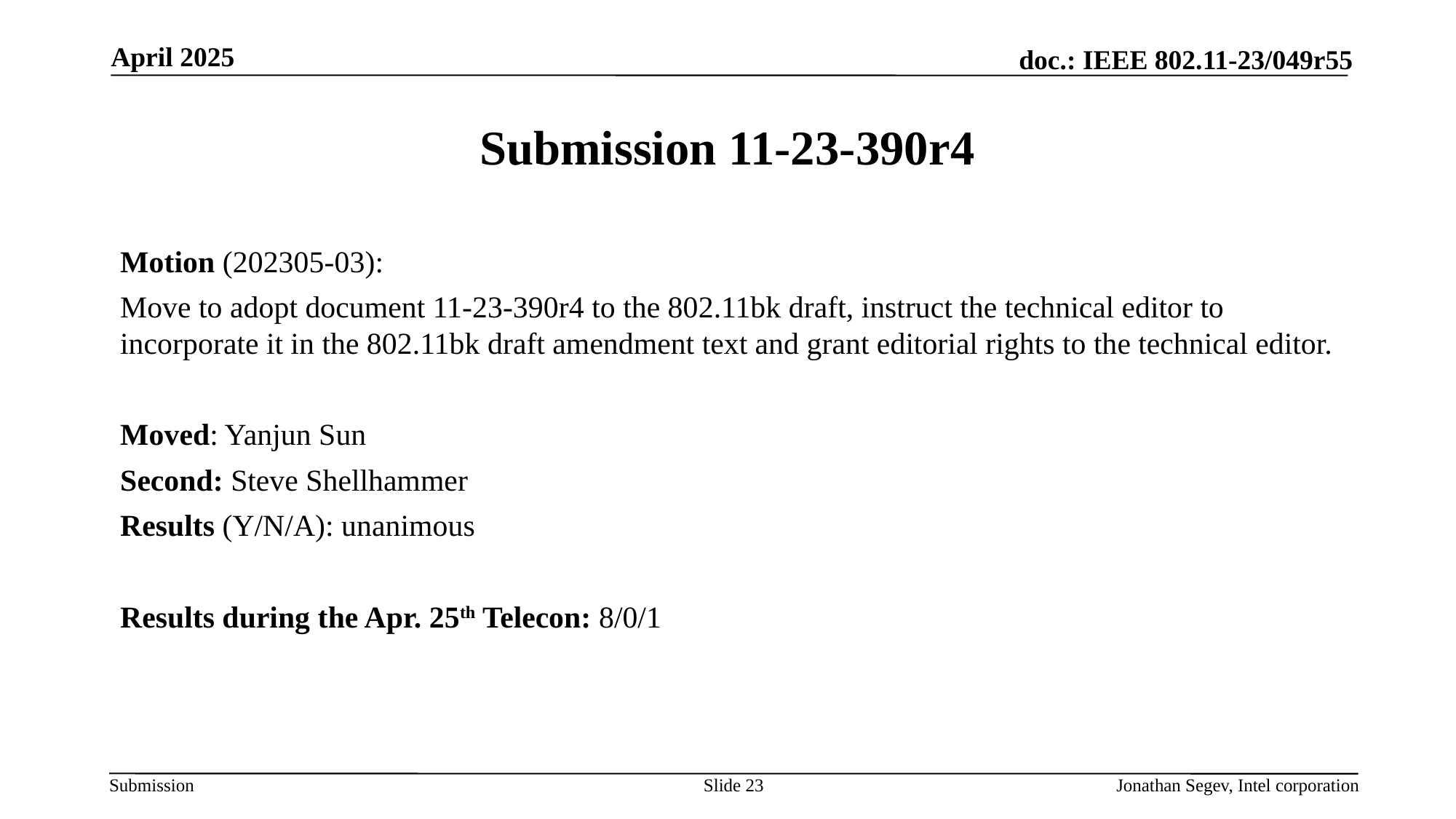

April 2025
# Submission 11-23-390r4
Motion (202305-03):
Move to adopt document 11-23-390r4 to the 802.11bk draft, instruct the technical editor to incorporate it in the 802.11bk draft amendment text and grant editorial rights to the technical editor.

Moved: Yanjun Sun
Second: Steve Shellhammer
Results (Y/N/A): unanimous

Results during the Apr. 25th Telecon: 8/0/1
Slide 23
Jonathan Segev, Intel corporation